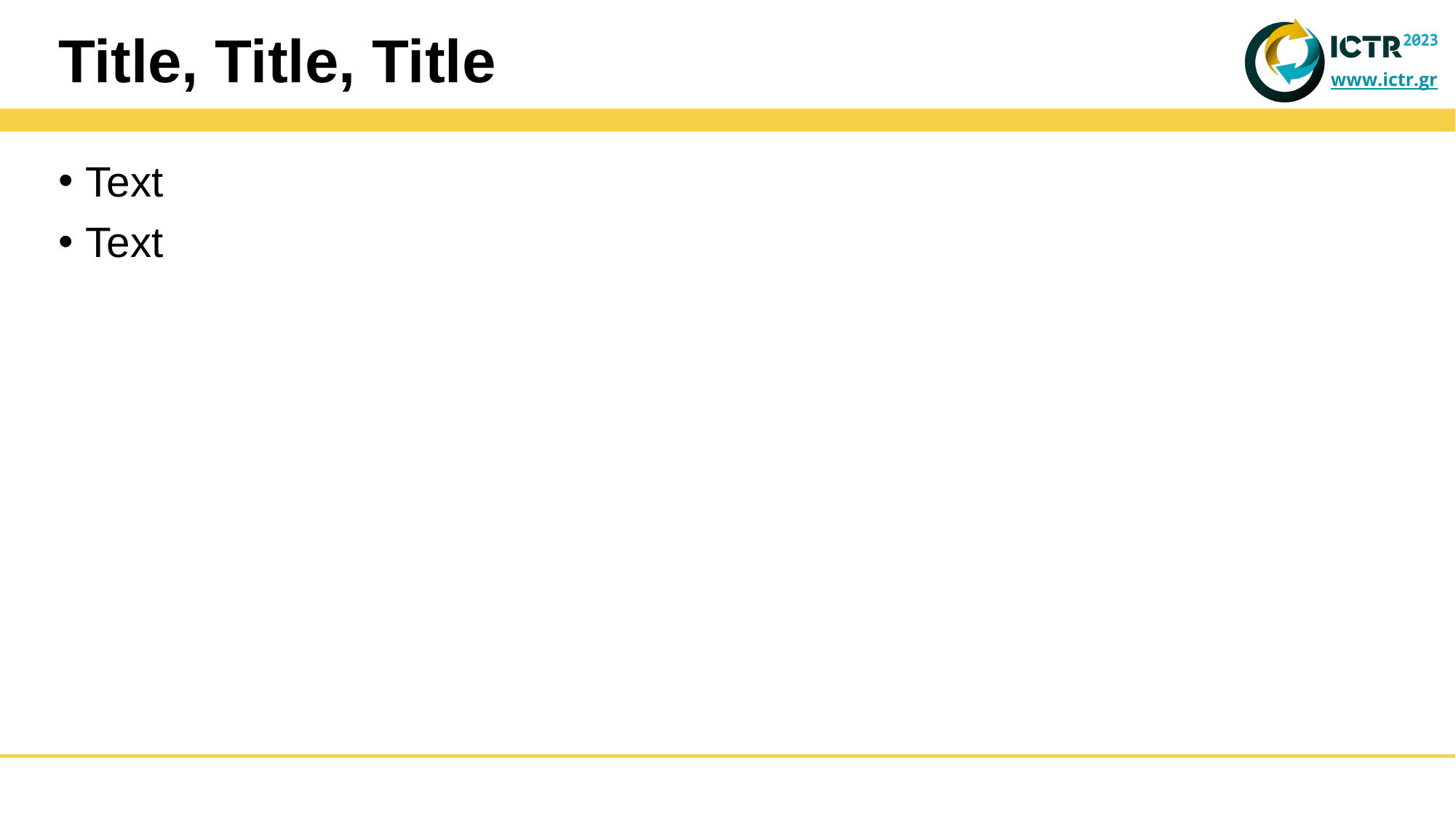

Title, Title, Title
Text
Text
September 2-3, 2021 – Rhodes, Greece
ICTR 2021
2